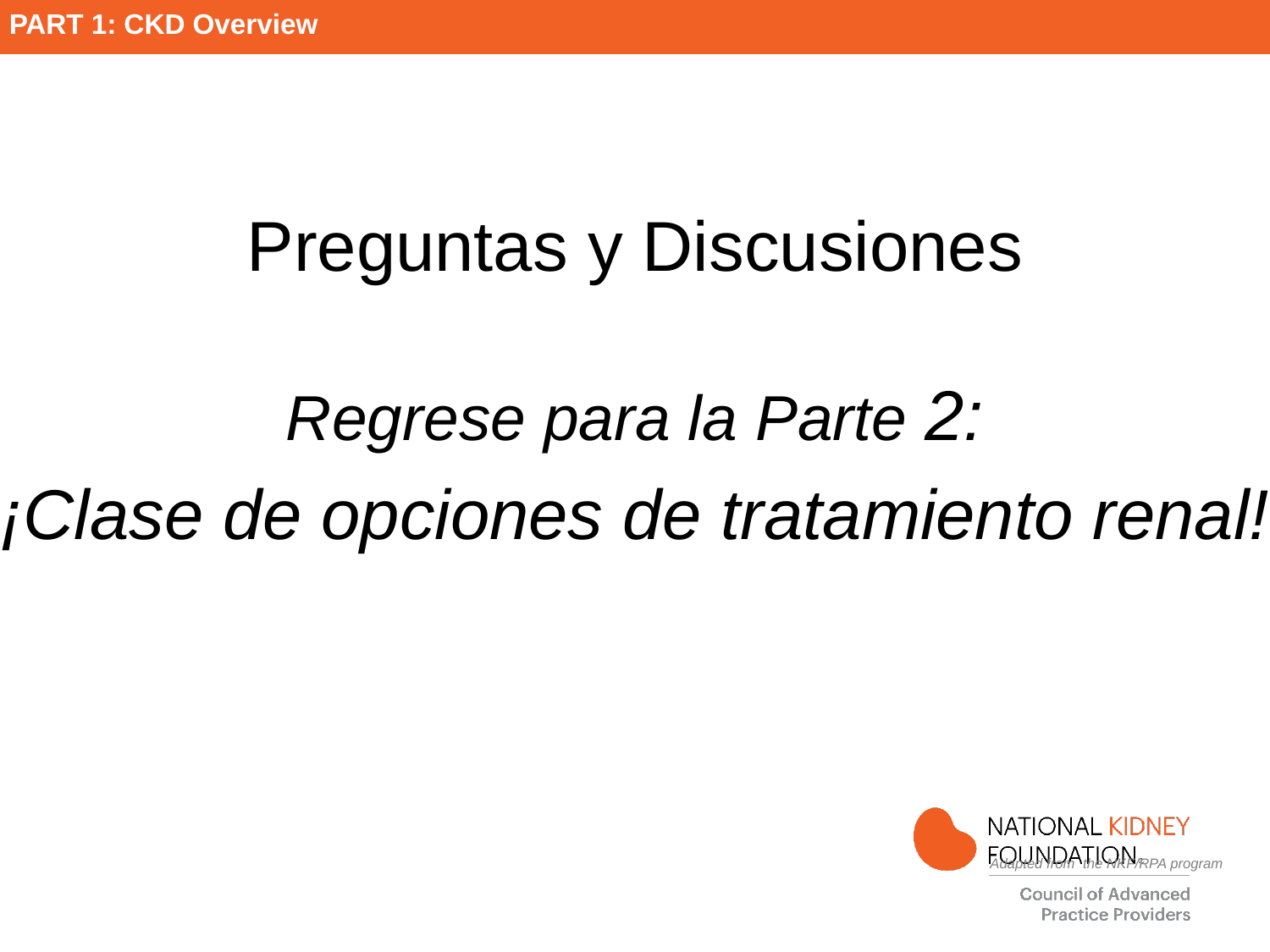

Preguntas y Discusiones
Regrese para la Parte 2:
¡Clase de opciones de tratamiento renal!